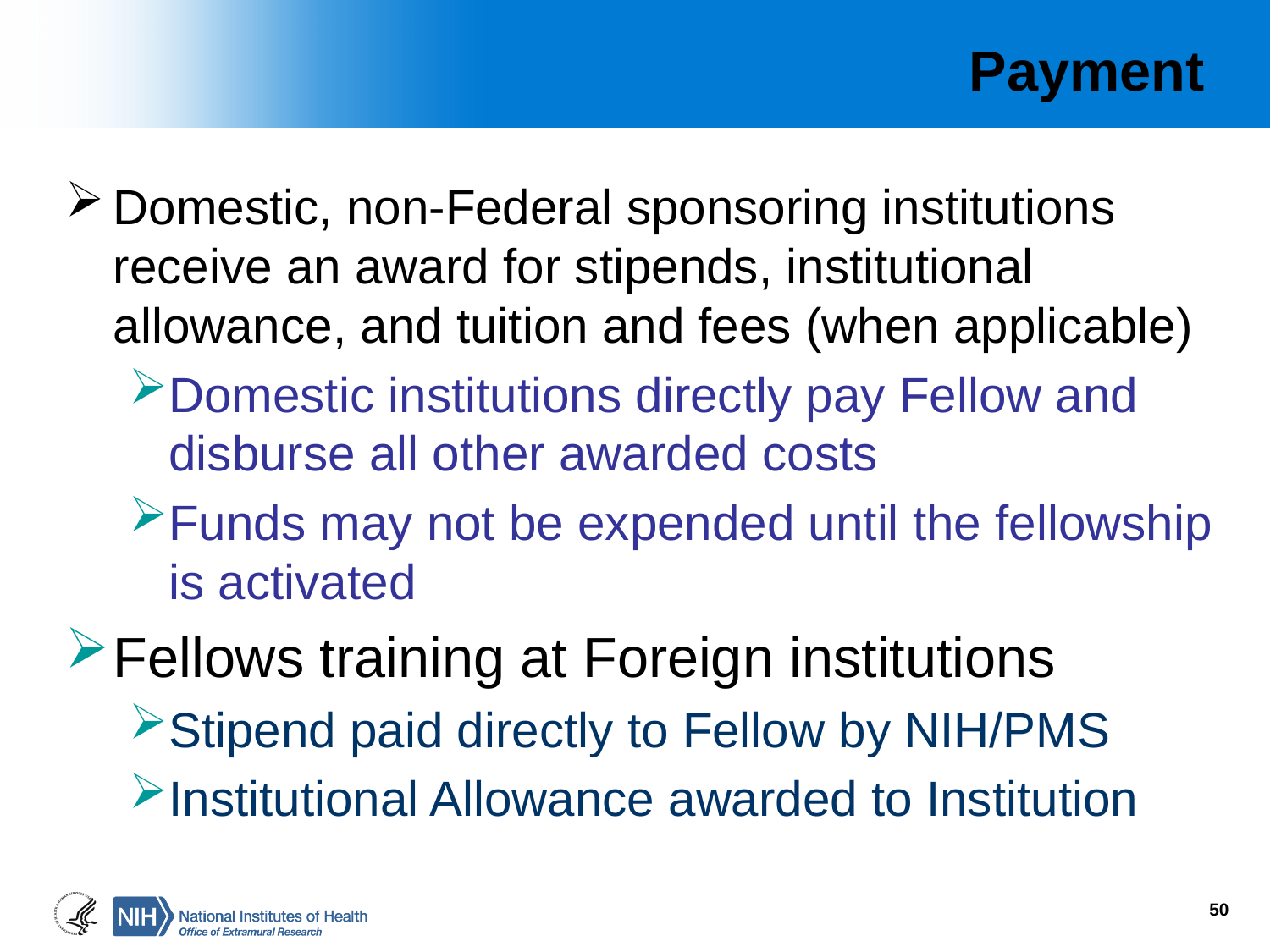

# Payment
Domestic, non-Federal sponsoring institutions receive an award for stipends, institutional allowance, and tuition and fees (when applicable)
Domestic institutions directly pay Fellow and disburse all other awarded costs
Funds may not be expended until the fellowship is activated
Fellows training at Foreign institutions
Stipend paid directly to Fellow by NIH/PMS
Institutional Allowance awarded to Institution
50